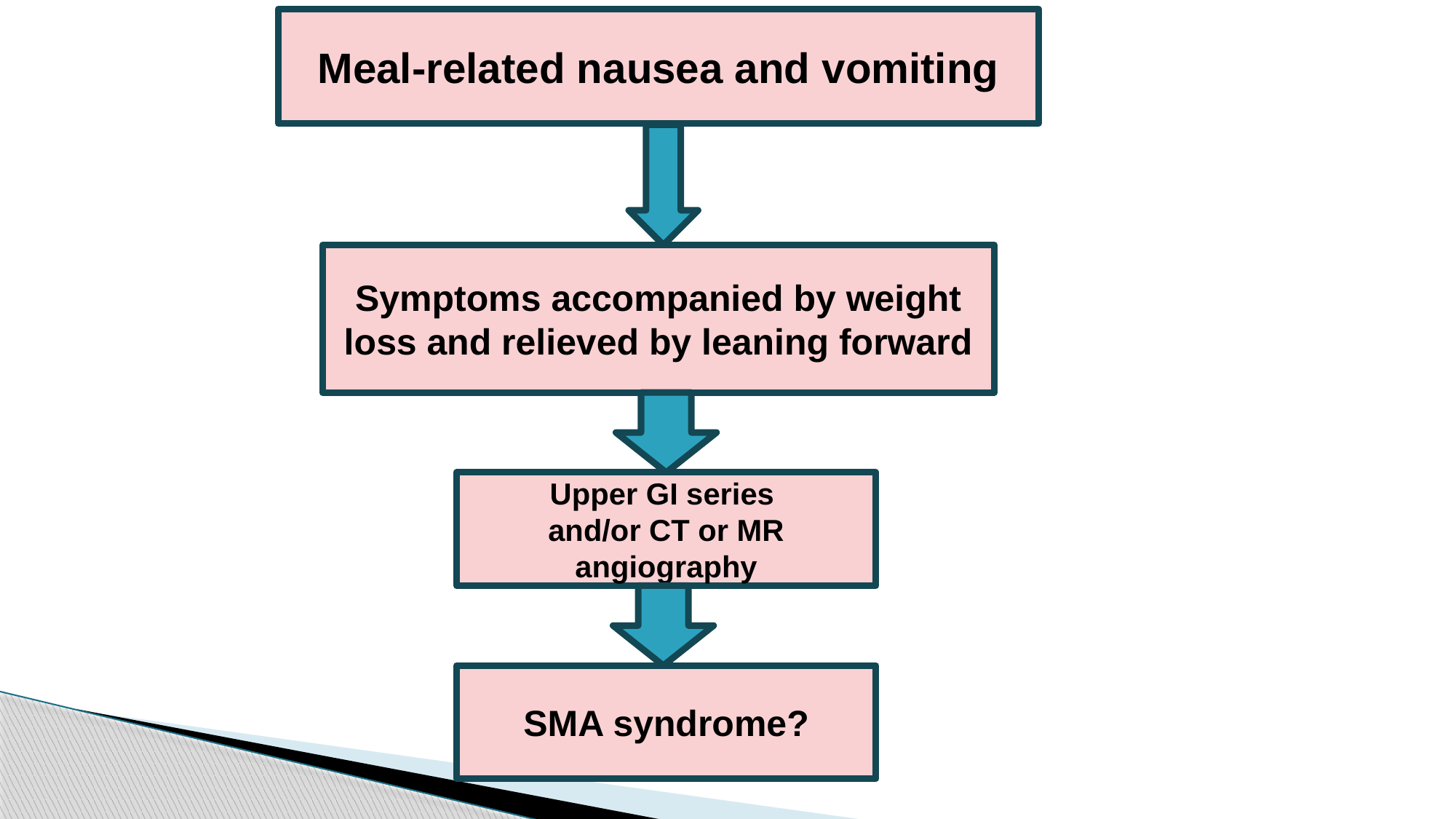

Meal-related nausea and vomiting

Symptoms accompanied by weight loss and relieved by leaning forward

Upper GI series
and/or CT or MR angiography

SMA syndrome?